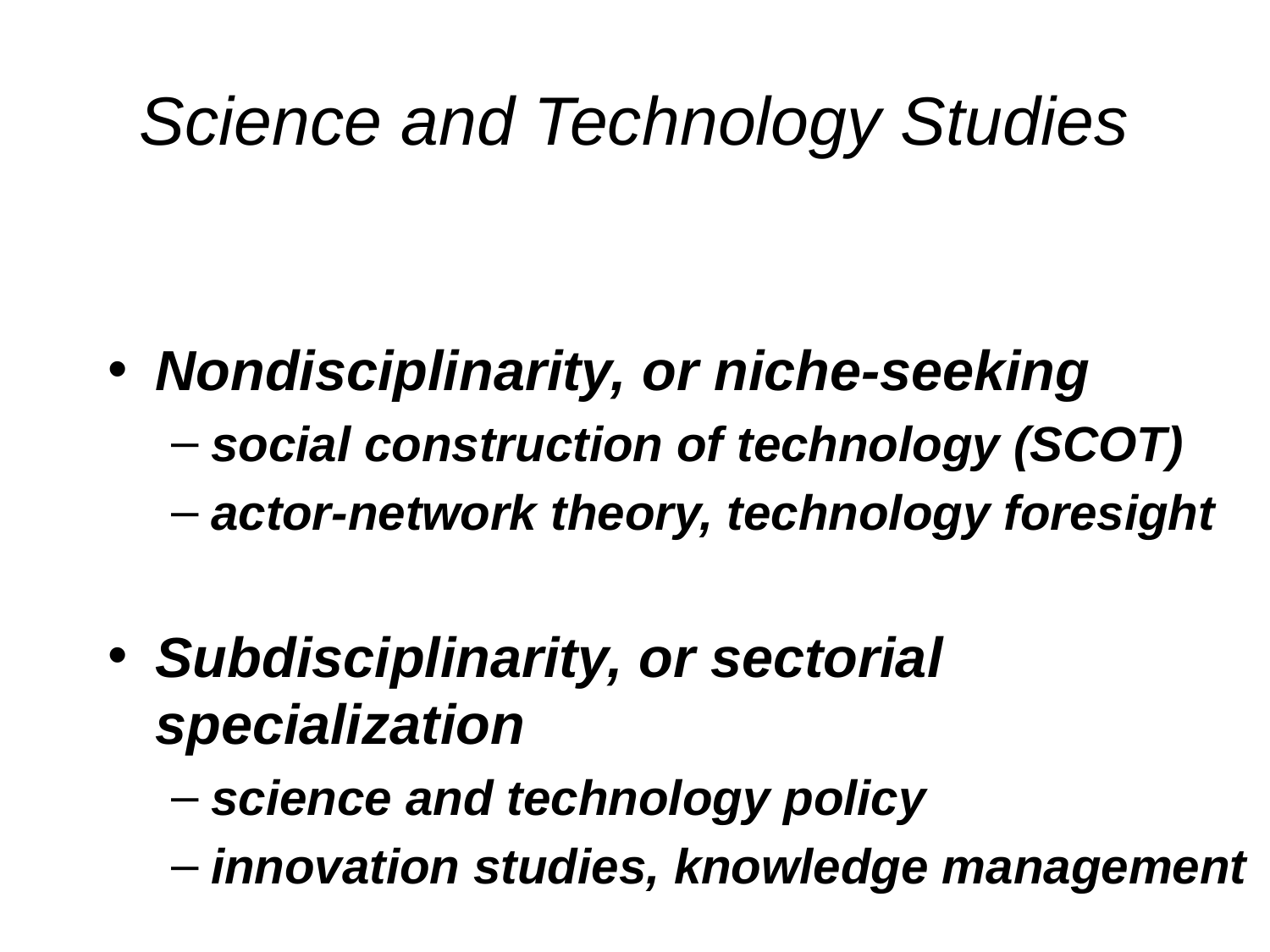

# Science and Technology Studies
Nondisciplinarity, or niche-seeking
social construction of technology (SCOT)
actor-network theory, technology foresight

Subdisciplinarity, or sectorial specialization
science and technology policy
innovation studies, knowledge management